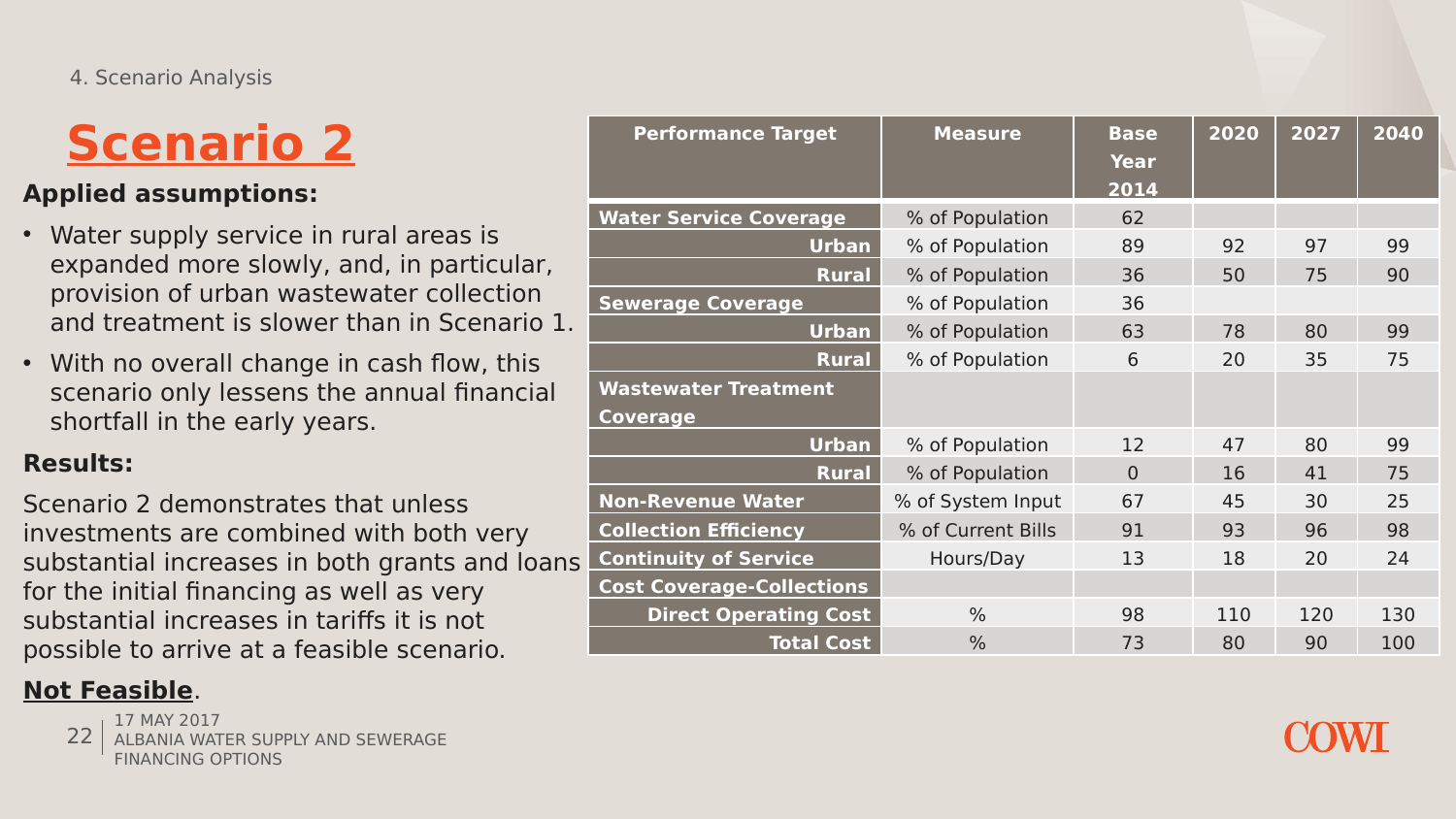

4. Scenario Analysis
| Performance Target | Measure | Base Year 2014 | 2020 | 2027 | 2040 |
| --- | --- | --- | --- | --- | --- |
| Water Service Coverage | % of Population | 62 |  |  |  |
| Urban | % of Population | 89 | 92 | 97 | 99 |
| Rural | % of Population | 36 | 50 | 75 | 90 |
| Sewerage Coverage | % of Population | 36 |  |  |  |
| Urban | % of Population | 63 | 78 | 80 | 99 |
| Rural | % of Population | 6 | 20 | 35 | 75 |
| Wastewater Treatment Coverage |  |  |  |  |  |
| Urban | % of Population | 12 | 47 | 80 | 99 |
| Rural | % of Population | 0 | 16 | 41 | 75 |
| Non-Revenue Water | % of System Input | 67 | 45 | 30 | 25 |
| Collection Efficiency | % of Current Bills | 91 | 93 | 96 | 98 |
| Continuity of Service | Hours/Day | 13 | 18 | 20 | 24 |
| Cost Coverage-Collections |  |  |  |  |  |
| Direct Operating Cost | % | 98 | 110 | 120 | 130 |
| Total Cost | % | 73 | 80 | 90 | 100 |
# Scenario 2
Applied assumptions:
Water supply service in rural areas is expanded more slowly, and, in particular, provision of urban wastewater collection and treatment is slower than in Scenario 1.
With no overall change in cash flow, this scenario only lessens the annual financial shortfall in the early years.
Results:
Scenario 2 demonstrates that unless investments are combined with both very substantial increases in both grants and loans for the initial financing as well as very substantial increases in tariffs it is not possible to arrive at a feasible scenario.
Not Feasible.

17 May 2017
Albania Water Supply and SEWERAGE financing options
22